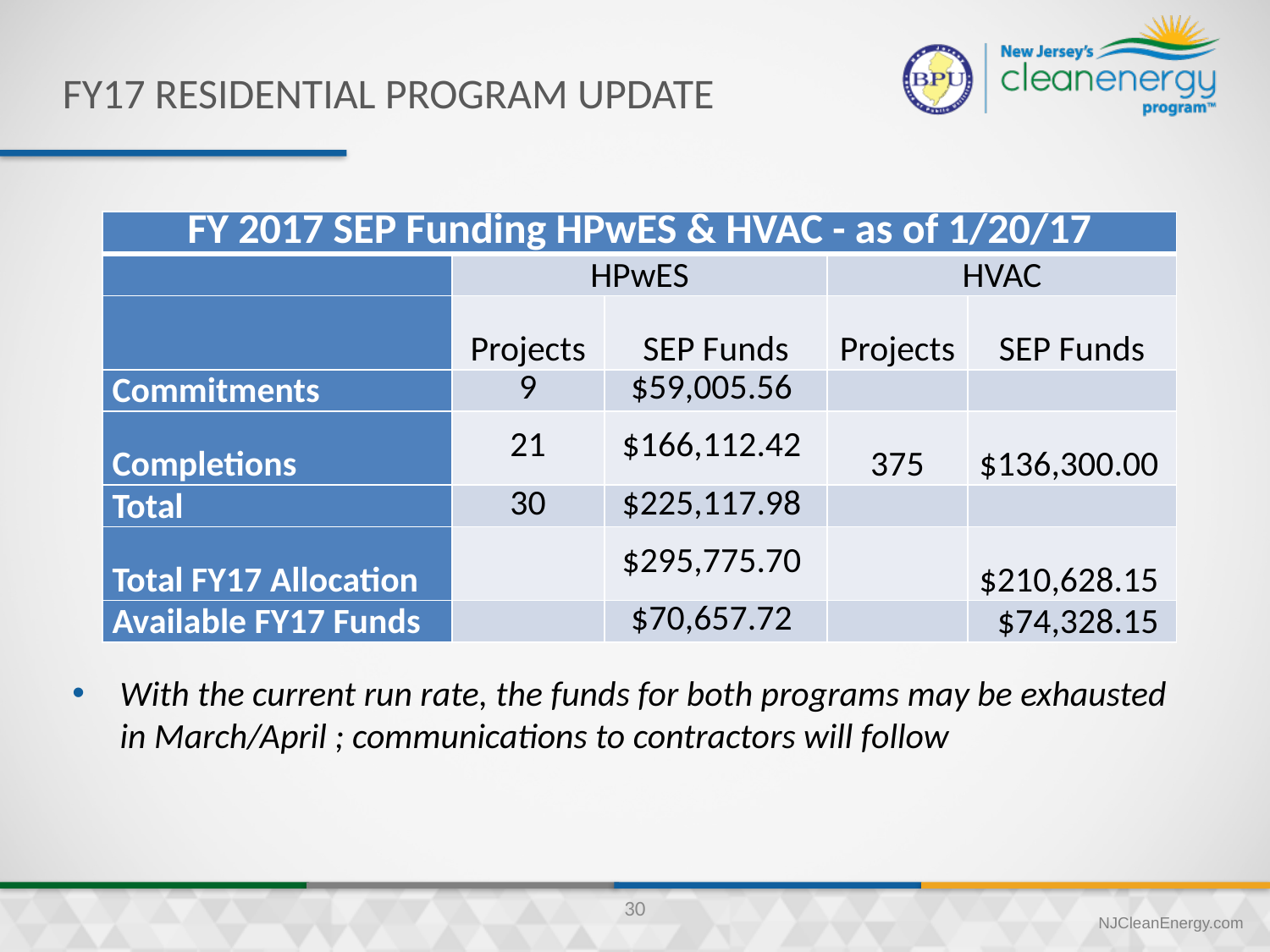

FY17 Residential Program Update
| FY 2017 SEP Funding HPwES & HVAC - as of 1/20/17 |  |  |  |  |
| --- | --- | --- | --- | --- |
|  | HPwES |  | HVAC |  |
|  | Projects | SEP Funds | Projects | SEP Funds |
| Commitments | 9 | $59,005.56 |  |  |
| Completions | 21 | $166,112.42 | 375 | $136,300.00 |
| Total | 30 | $225,117.98 |  |  |
| Total FY17 Allocation |  | $295,775.70 |  | $210,628.15 |
| Available FY17 Funds |  | $70,657.72 |  | $74,328.15 |

With the current run rate, the funds for both programs may be exhausted in March/April ; communications to contractors will follow
30